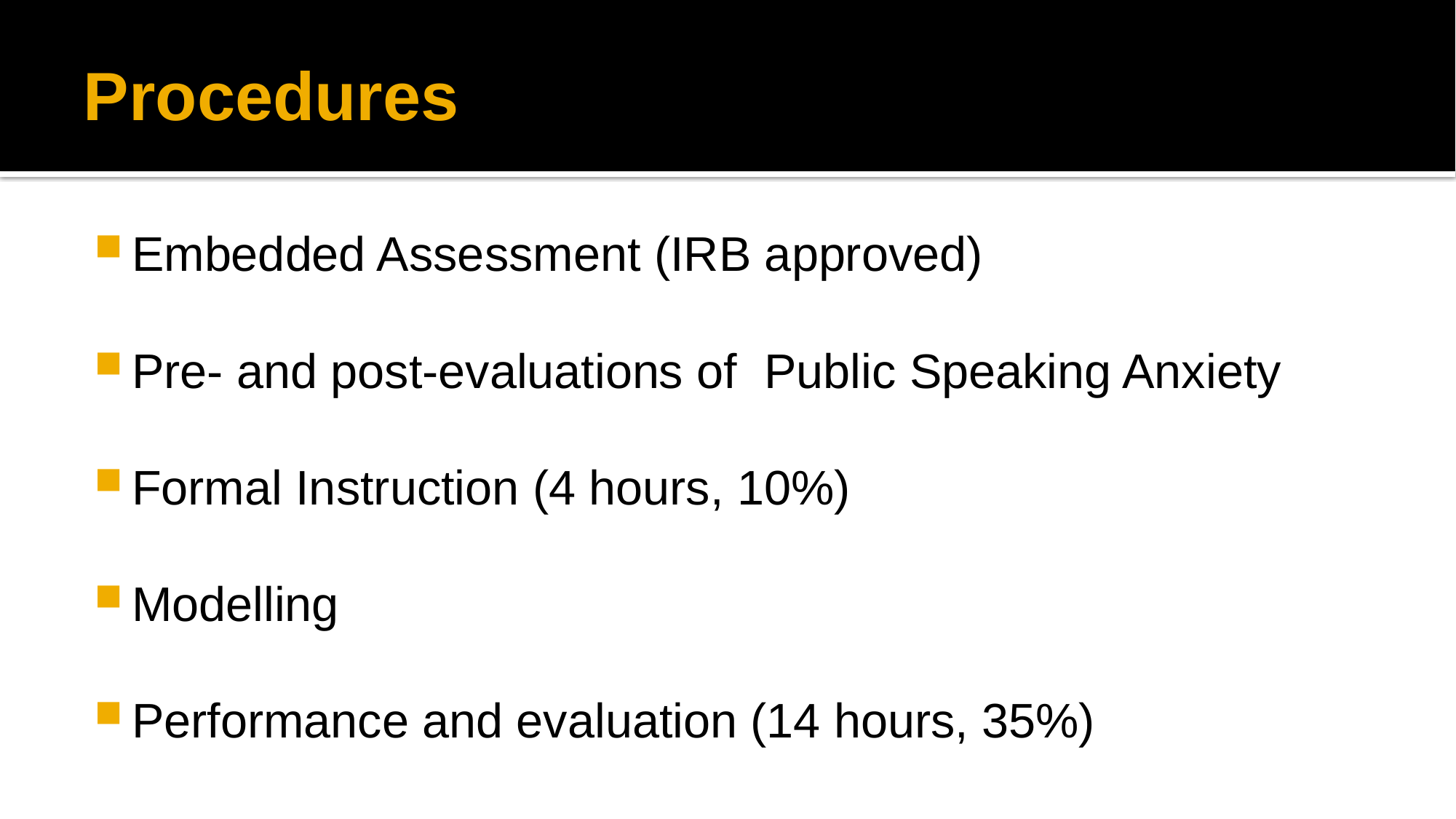

# Procedures
Embedded Assessment (IRB approved)

Pre- and post-evaluations of  Public Speaking Anxiety

Formal Instruction (4 hours, 10%)

Modelling

Performance and evaluation (14 hours, 35%)